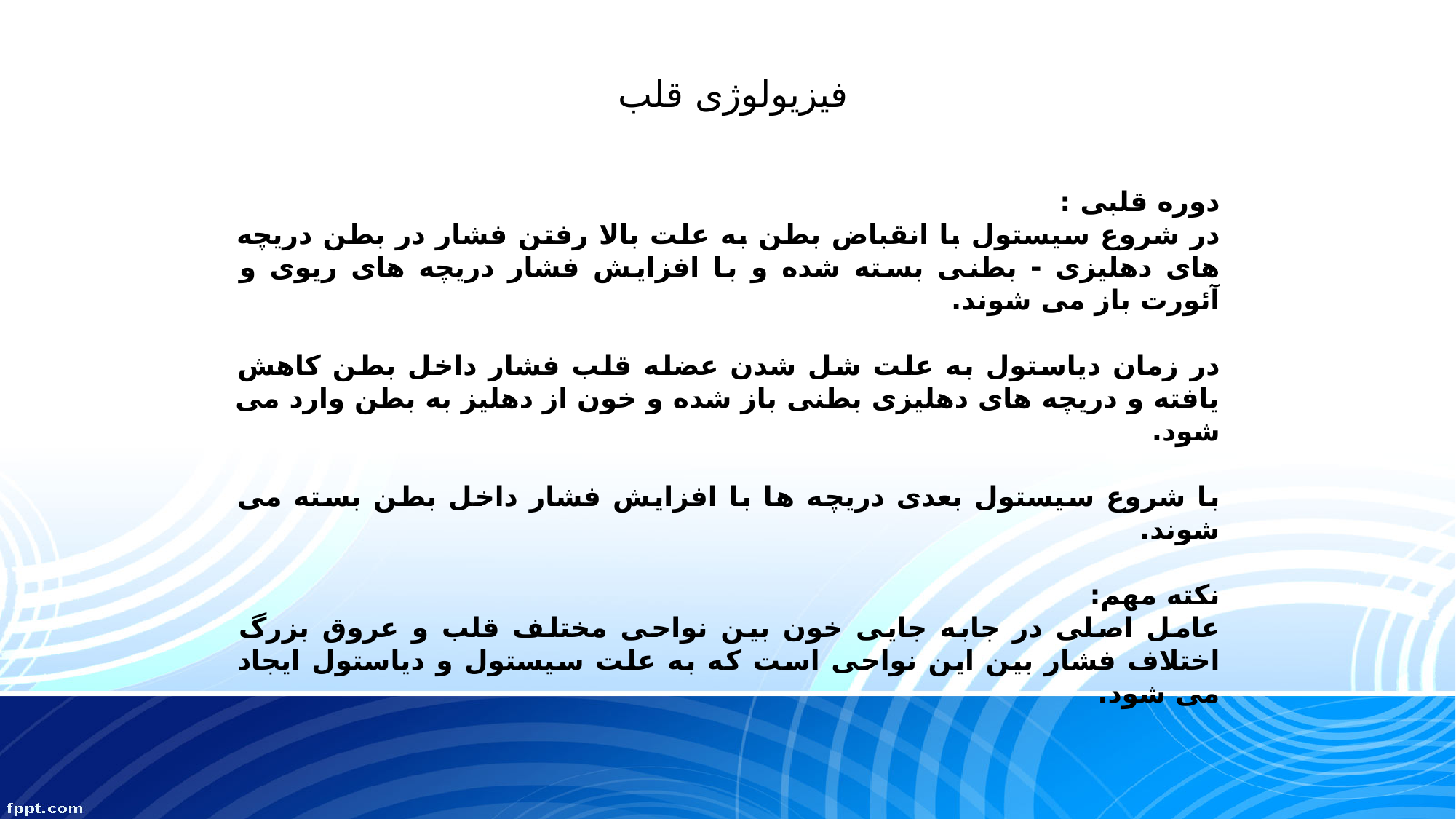

فیزیولوژی قلب
دوره قلبی :
در شروع سیستول با انقباض بطن به علت بالا رفتن فشار در بطن دریچه های دهلیزی - بطنی بسته شده و با افزایش فشار دریچه های ریوی و آئورت باز می شوند.

در زمان دیاستول به علت شل شدن عضله قلب فشار داخل بطن کاهش یافته و دریچه های دهلیزی بطنی باز شده و خون از دهلیز به بطن وارد می شود.

با شروع سیستول بعدی دریچه ها با افزایش فشار داخل بطن بسته می شوند.

نکته مهم:
عامل اصلی در جابه جایی خون بین نواحی مختلف قلب و عروق بزرگ اختلاف فشار بین این نواحی است که به علت سیستول و دیاستول ایجاد می شود.